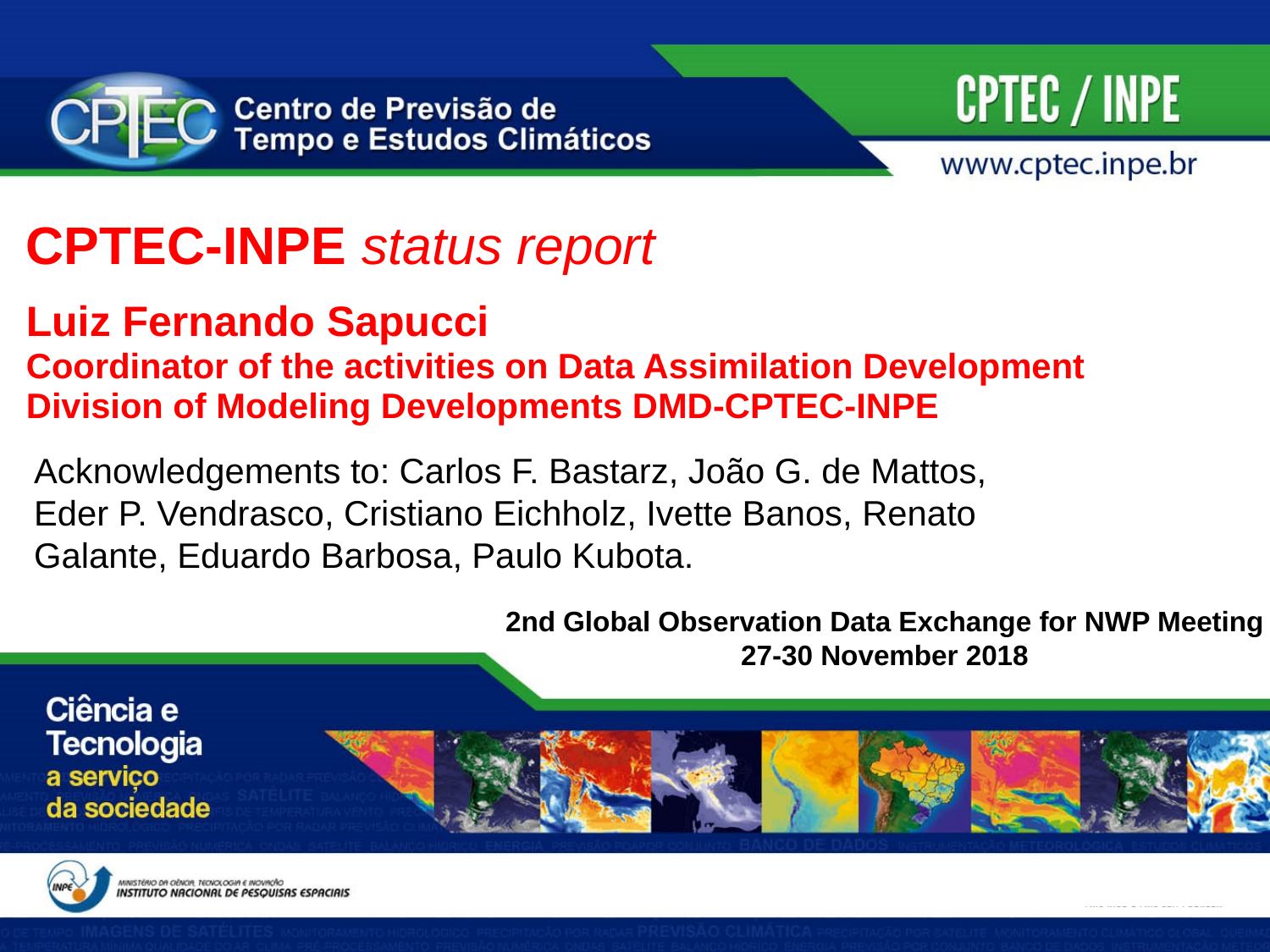

# CPTEC-INPE status report Luiz Fernando Sapucci Coordinator of the activities on Data Assimilation Development Division of Modeling Developments DMD-CPTEC-INPE
Acknowledgements to: Carlos F. Bastarz, João G. de Mattos, Eder P. Vendrasco, Cristiano Eichholz, Ivette Banos, Renato Galante, Eduardo Barbosa, Paulo Kubota.
2nd Global Observation Data Exchange for NWP Meeting
27-30 November 2018